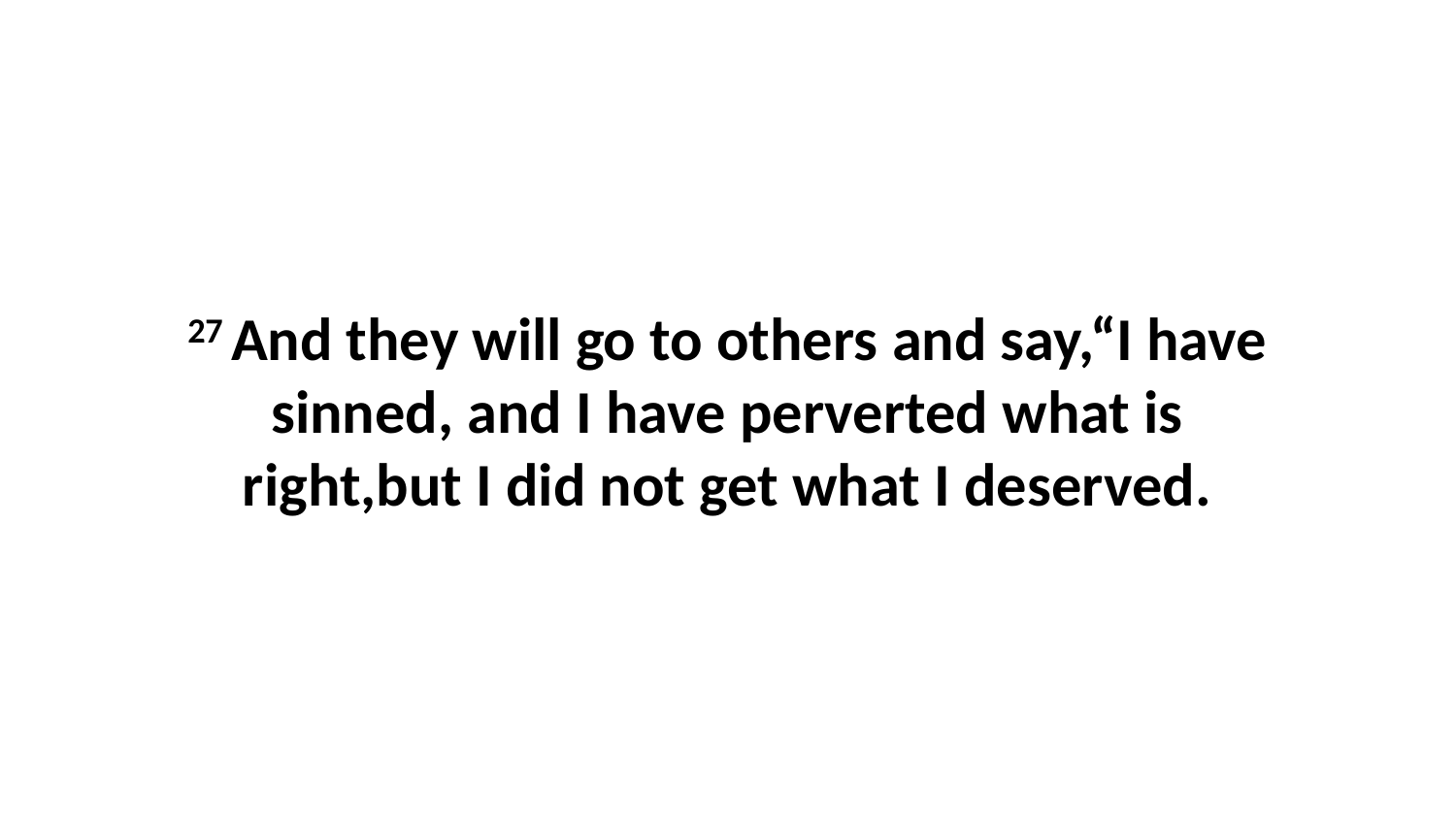

27 And they will go to others and say,“I have sinned, and I have perverted what is right,but I did not get what I deserved.